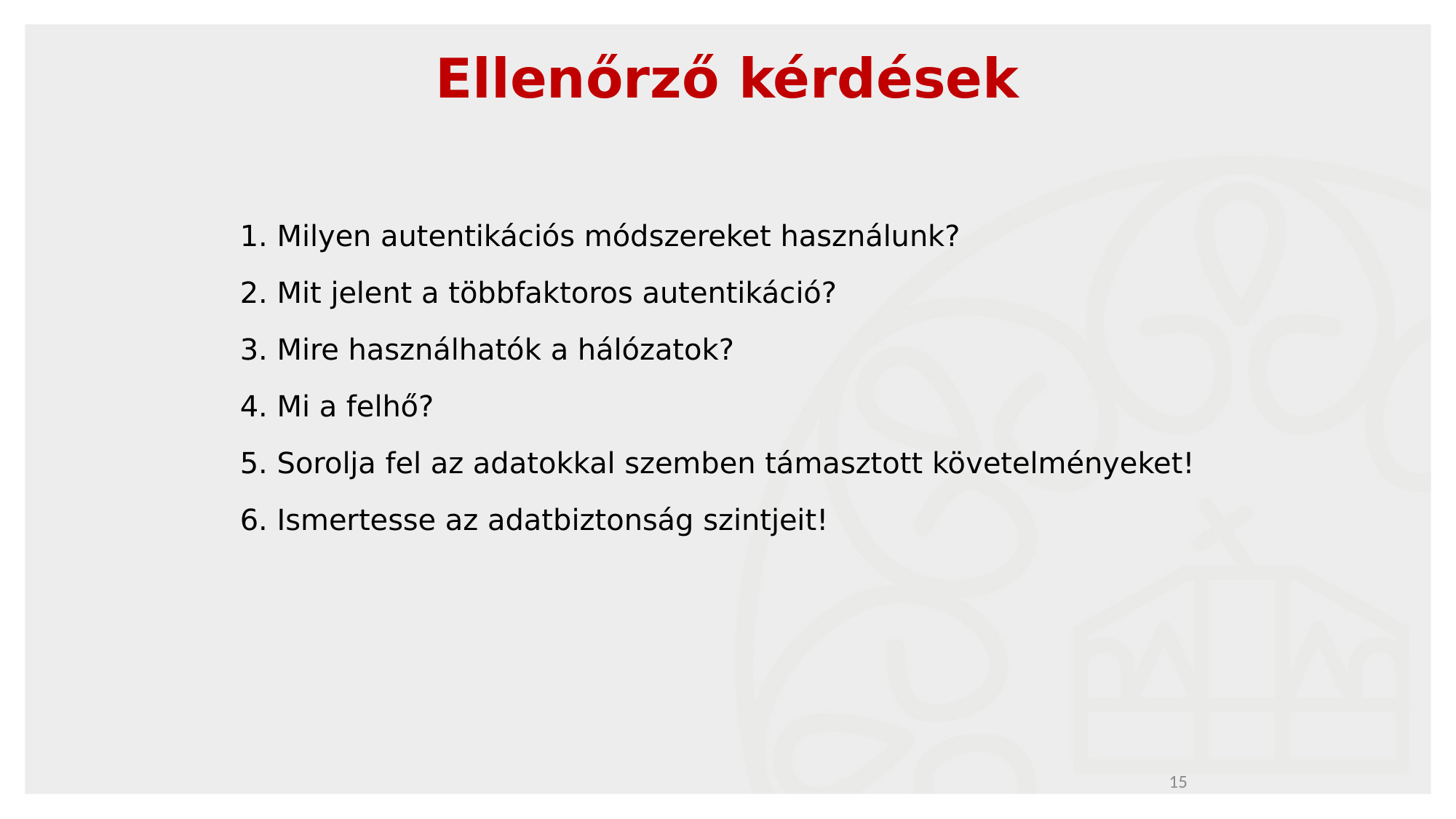

# Ellenőrző kérdések
1. Milyen autentikációs módszereket használunk?
2. Mit jelent a többfaktoros autentikáció?
3. Mire használhatók a hálózatok?
4. Mi a felhő?
5. Sorolja fel az adatokkal szemben támasztott követelményeket!
6. Ismertesse az adatbiztonság szintjeit!
15